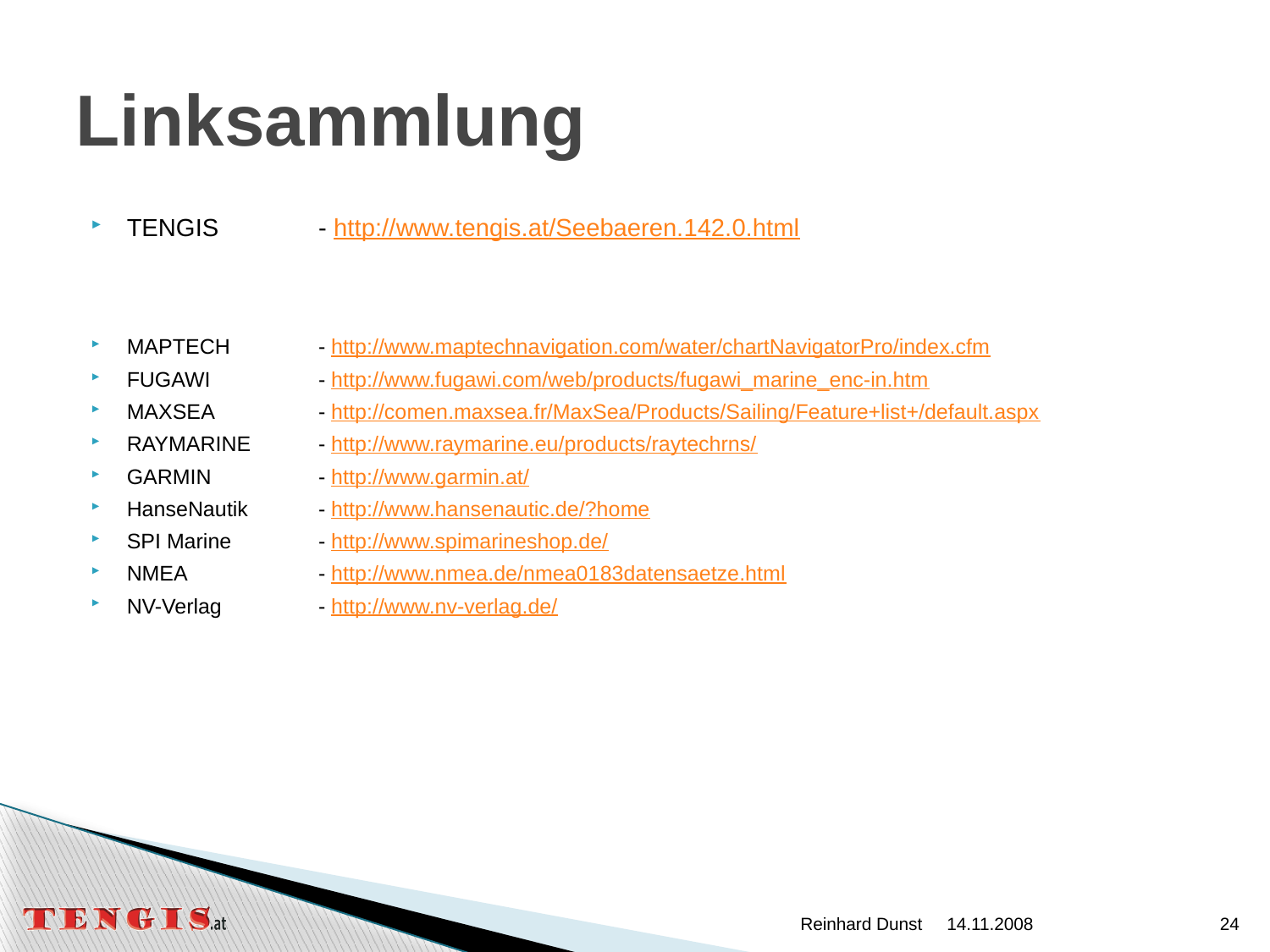

# Linksammlung
TENGIS	- http://www.tengis.at/Seebaeren.142.0.html
MAPTECH 	- http://www.maptechnavigation.com/water/chartNavigatorPro/index.cfm
FUGAWI 	- http://www.fugawi.com/web/products/fugawi_marine_enc-in.htm
MAXSEA 	- http://comen.maxsea.fr/MaxSea/Products/Sailing/Feature+list+/default.aspx
RAYMARINE	- http://www.raymarine.eu/products/raytechrns/
GARMIN	- http://www.garmin.at/
HanseNautik	- http://www.hansenautic.de/?home
SPI Marine	- http://www.spimarineshop.de/
NMEA 	- http://www.nmea.de/nmea0183datensaetze.html
NV-Verlag	- http://www.nv-verlag.de/

Reinhard Dunst
14.11.2008
24